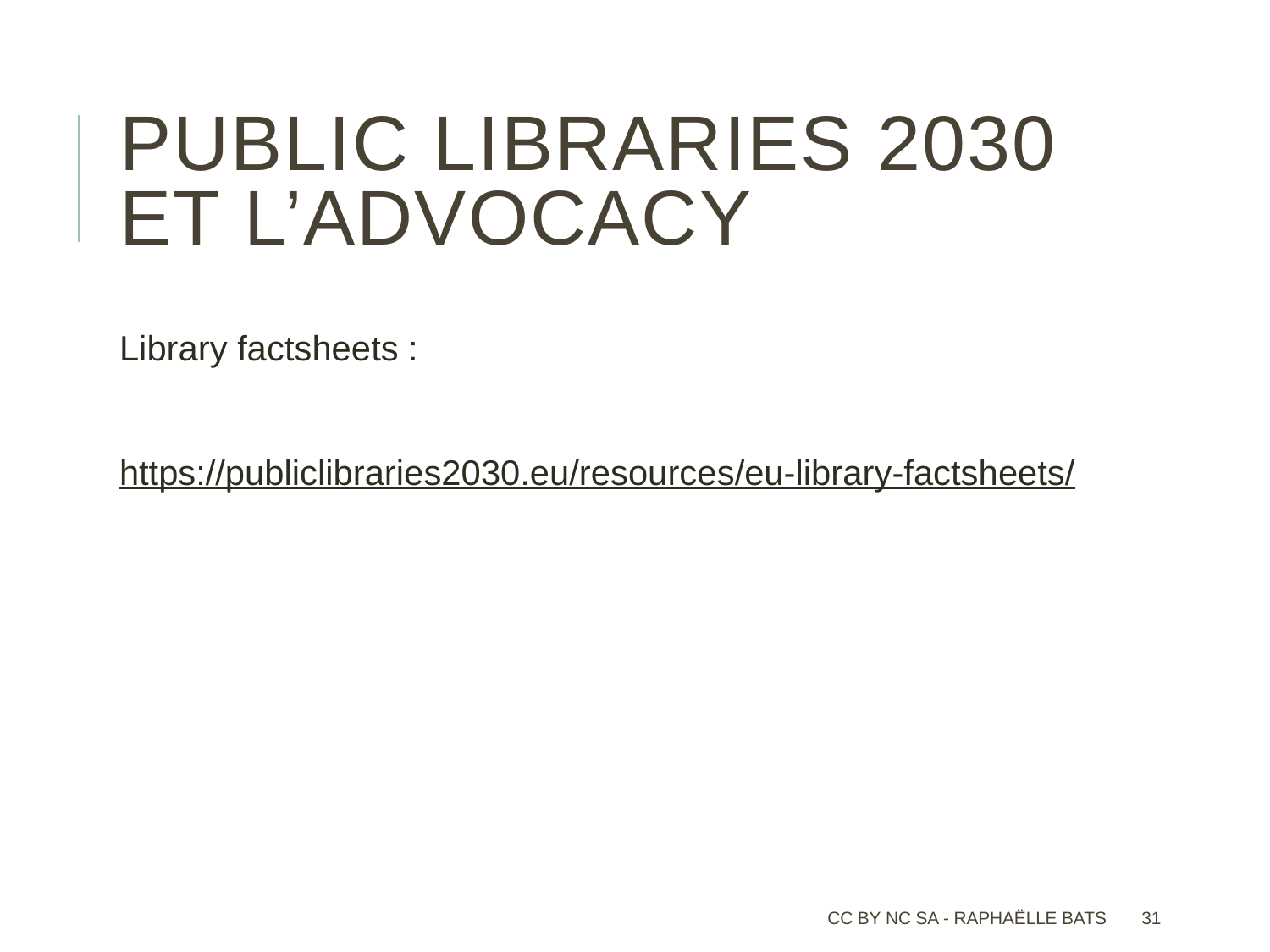

# PUBLIC LIBRARIES 2030 et l’advocacy
Library factsheets :

https://publiclibraries2030.eu/resources/eu-library-factsheets/

CC BY NC SA - Raphaëlle Bats
31